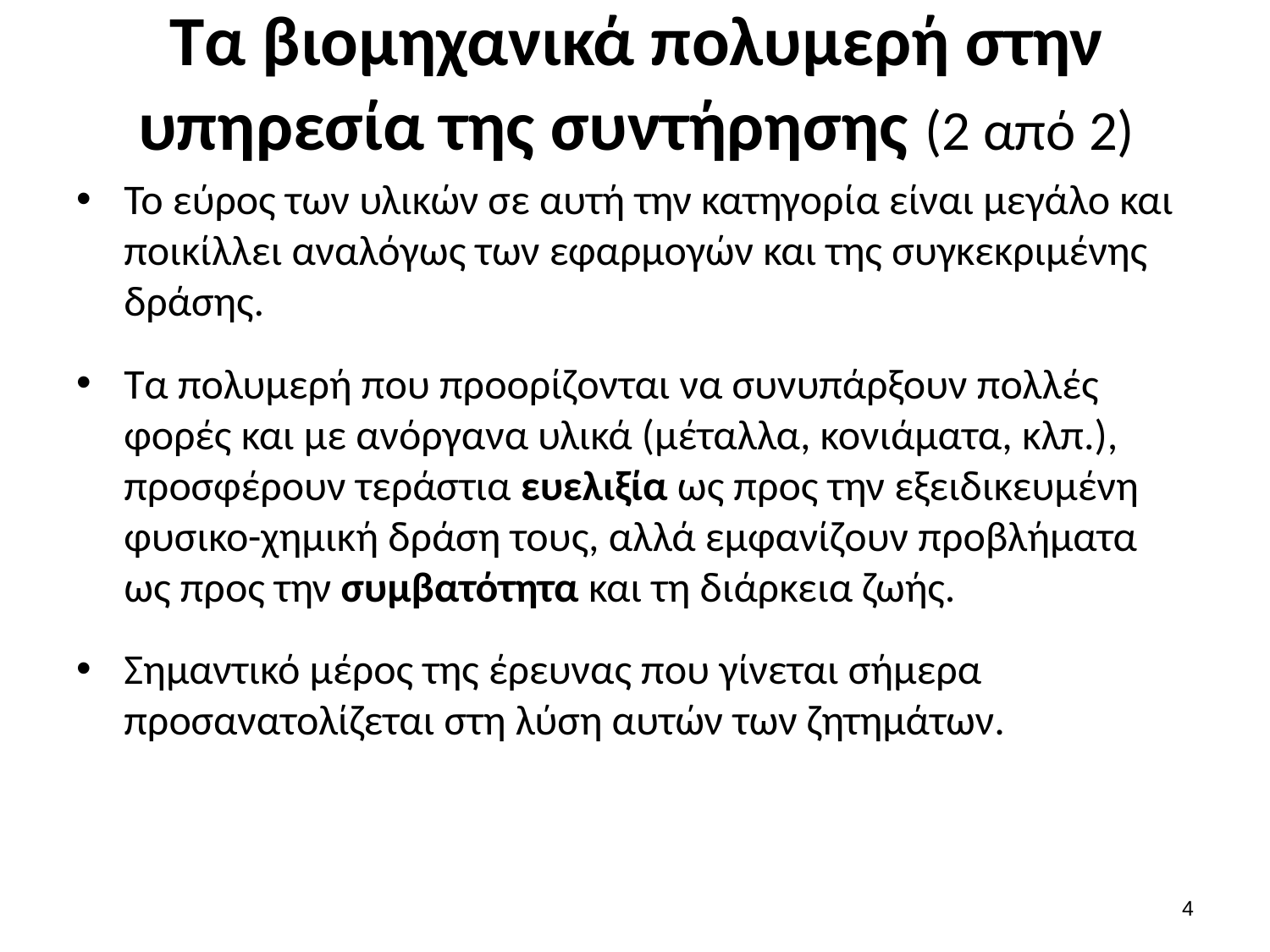

# Τα βιομηχανικά πολυμερή στην υπηρεσία της συντήρησης (2 από 2)
Το εύρος των υλικών σε αυτή την κατηγορία είναι μεγάλο και ποικίλλει αναλόγως των εφαρμογών και της συγκεκριμένης δράσης.
Τα πολυμερή που προορίζονται να συνυπάρξουν πολλές φορές και με ανόργανα υλικά (μέταλλα, κονιάματα, κλπ.), προσφέρουν τεράστια ευελιξία ως προς την εξειδικευμένη φυσικο-χημική δράση τους, αλλά εμφανίζουν προβλήματα ως προς την συμβατότητα και τη διάρκεια ζωής.
Σημαντικό μέρος της έρευνας που γίνεται σήμερα προσανατολίζεται στη λύση αυτών των ζητημάτων.

4